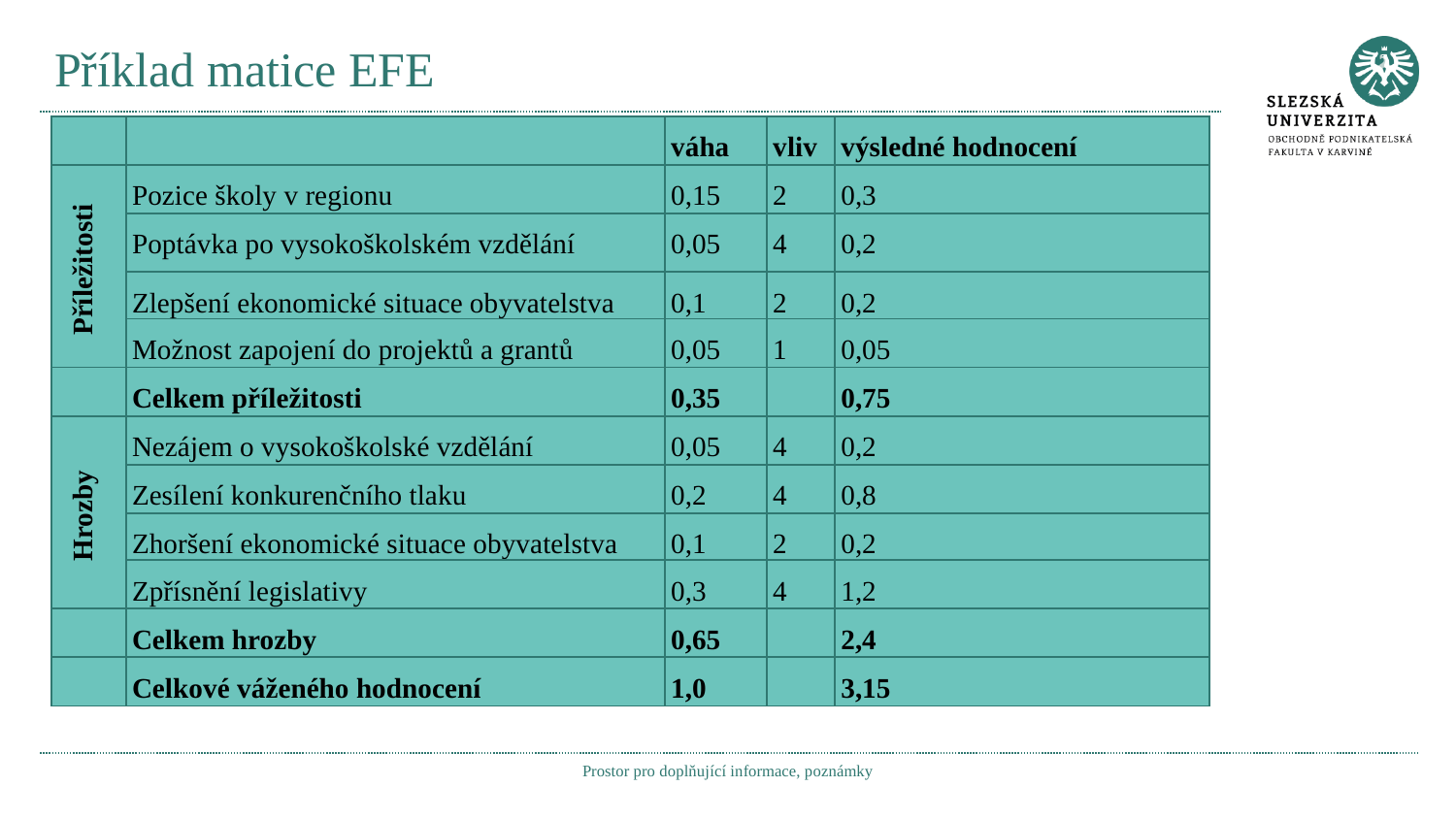

# Příklad matice EFE
|  |  | váha | vliv | výsledné hodnocení |
| --- | --- | --- | --- | --- |
| Příležitosti | Pozice školy v regionu | 0,15 | 2 | 0,3 |
|  | Poptávka po vysokoškolském vzdělání | 0,05 | 4 | 0,2 |
|  | Zlepšení ekonomické situace obyvatelstva | 0,1 | 2 | 0,2 |
|  | Možnost zapojení do projektů a grantů | 0,05 | 1 | 0,05 |
|  | Celkem příležitosti | 0,35 |  | 0,75 |
| Hrozby | Nezájem o vysokoškolské vzdělání | 0,05 | 4 | 0,2 |
|  | Zesílení konkurenčního tlaku | 0,2 | 4 | 0,8 |
|  | Zhoršení ekonomické situace obyvatelstva | 0,1 | 2 | 0,2 |
|  | Zpřísnění legislativy | 0,3 | 4 | 1,2 |
|  | Celkem hrozby | 0,65 |  | 2,4 |
|  | Celkové váženého hodnocení | 1,0 |  | 3,15 |
Prostor pro doplňující informace, poznámky